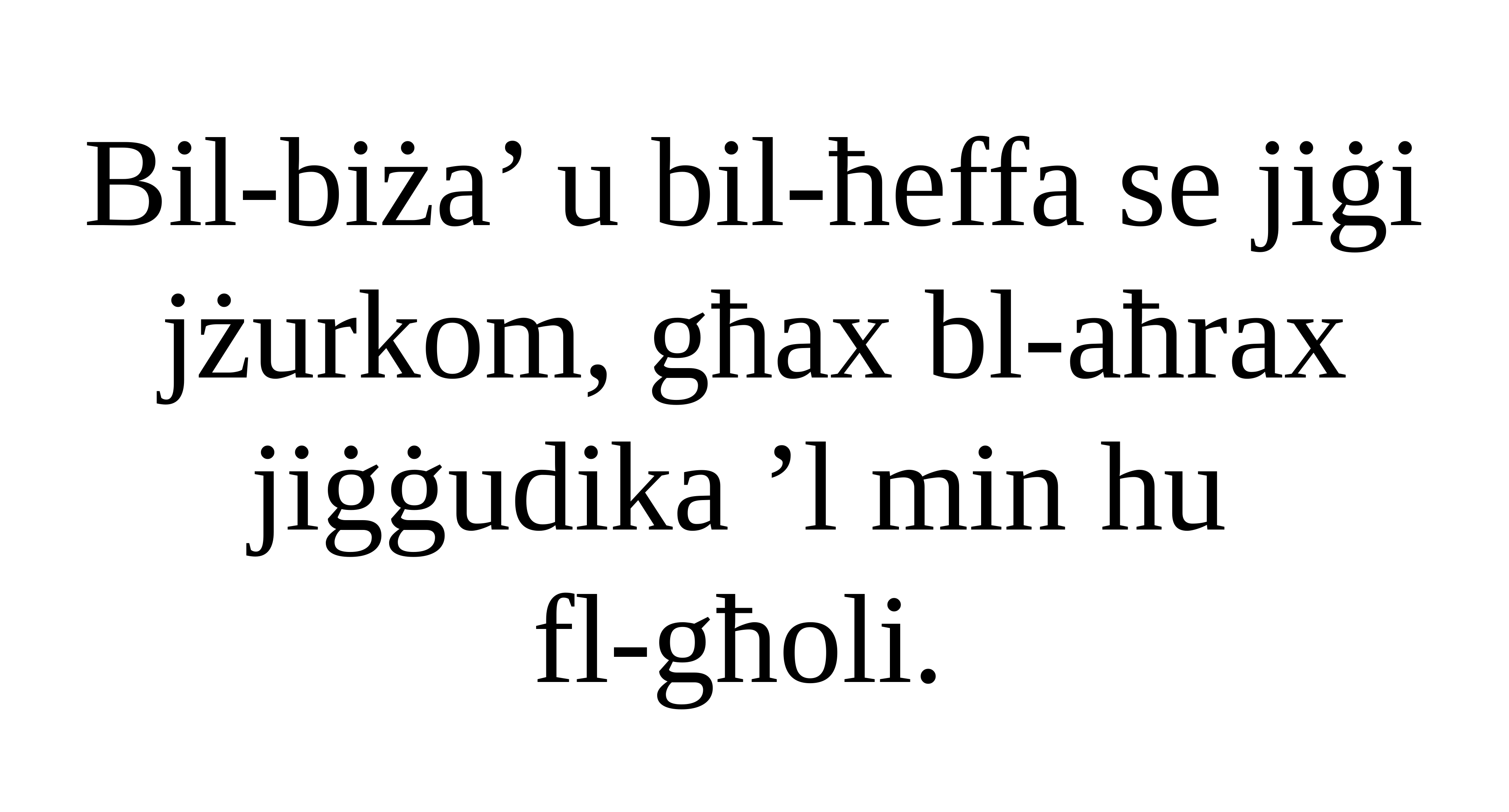

Bil-biża’ u bil-ħeffa se jiġi jżurkom, għax bl-aħrax jiġġudika ’l min hu
fl-għoli.